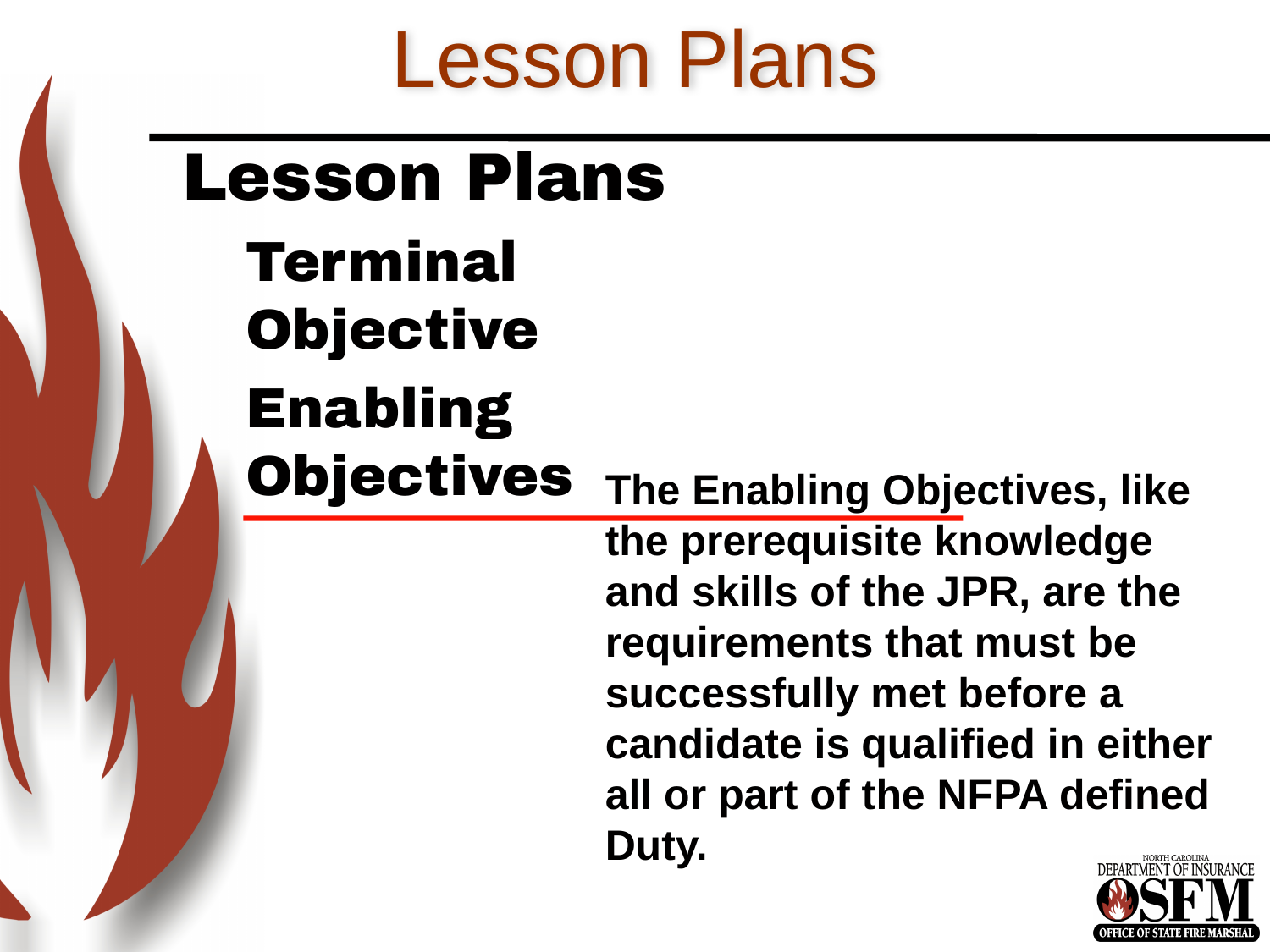

# Lesson Plans
Lesson Plans
Terminal Objective
Enabling Objectives
The Enabling Objectives, like the prerequisite knowledge and skills of the JPR, are the requirements that must be successfully met before a candidate is qualified in either all or part of the NFPA defined Duty.